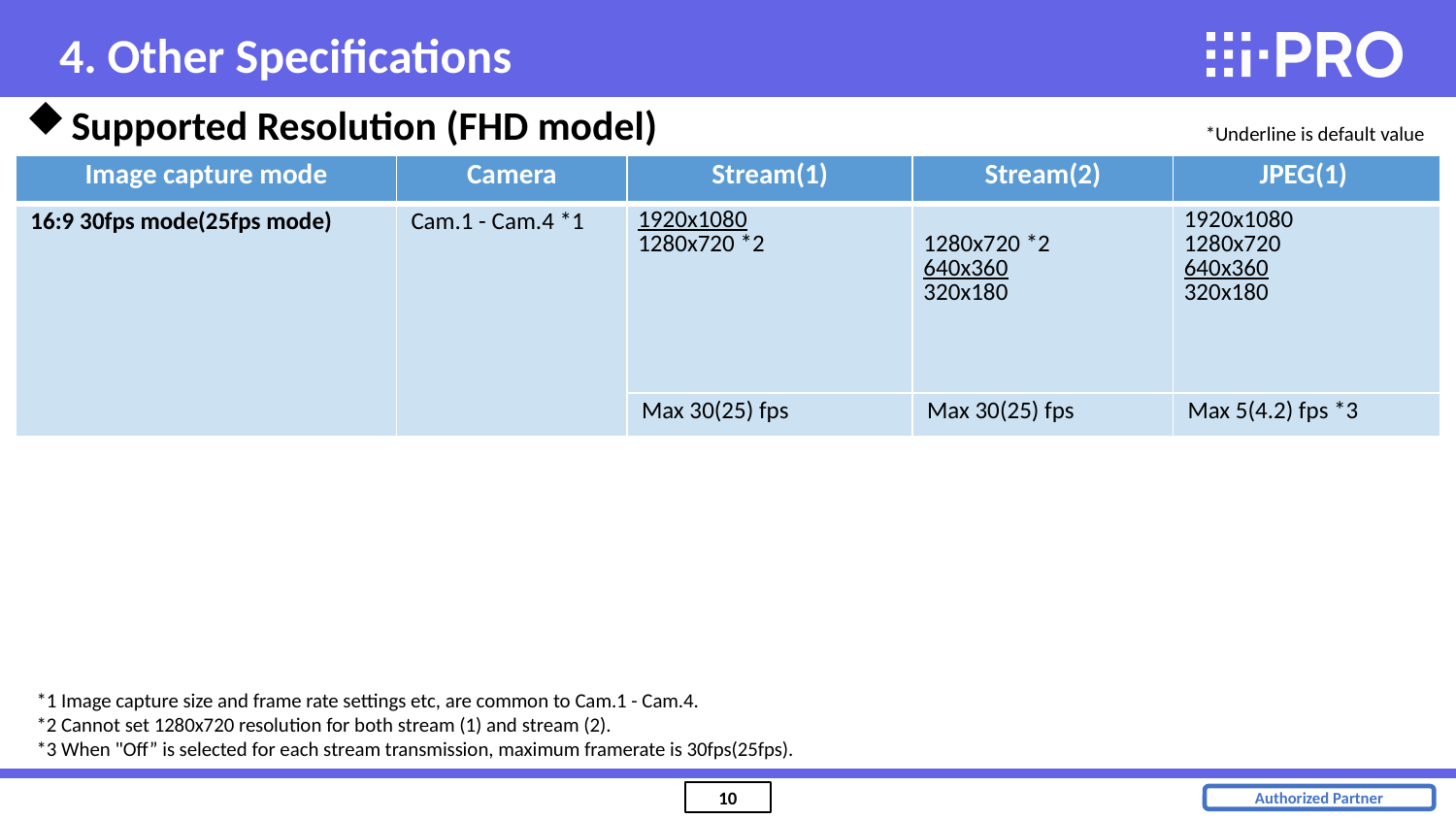

4. Other Specifications
Supported Resolution (FHD model)
*Underline is default value
*1
| Image capture mode | Camera | Stream(1) | Stream(2) | JPEG(1) |
| --- | --- | --- | --- | --- |
| 16:9 30fps mode(25fps mode) | Cam.1 - Cam.4 \*1 | 1920x1080 1280x720 \*2 | 1280x720 \*2 640x360 320x180 | 1920x1080 1280x720 640x360 320x180 |
|  |  | Max 30(25) fps | Max 30(25) fps | Max 5(4.2) fps \*3 |
*1 Image capture size and frame rate settings etc, are common to Cam.1 - Cam.4.
*2 Cannot set 1280x720 resolution for both stream (1) and stream (2).
*3 When "Off” is selected for each stream transmission, maximum framerate is 30fps(25fps).